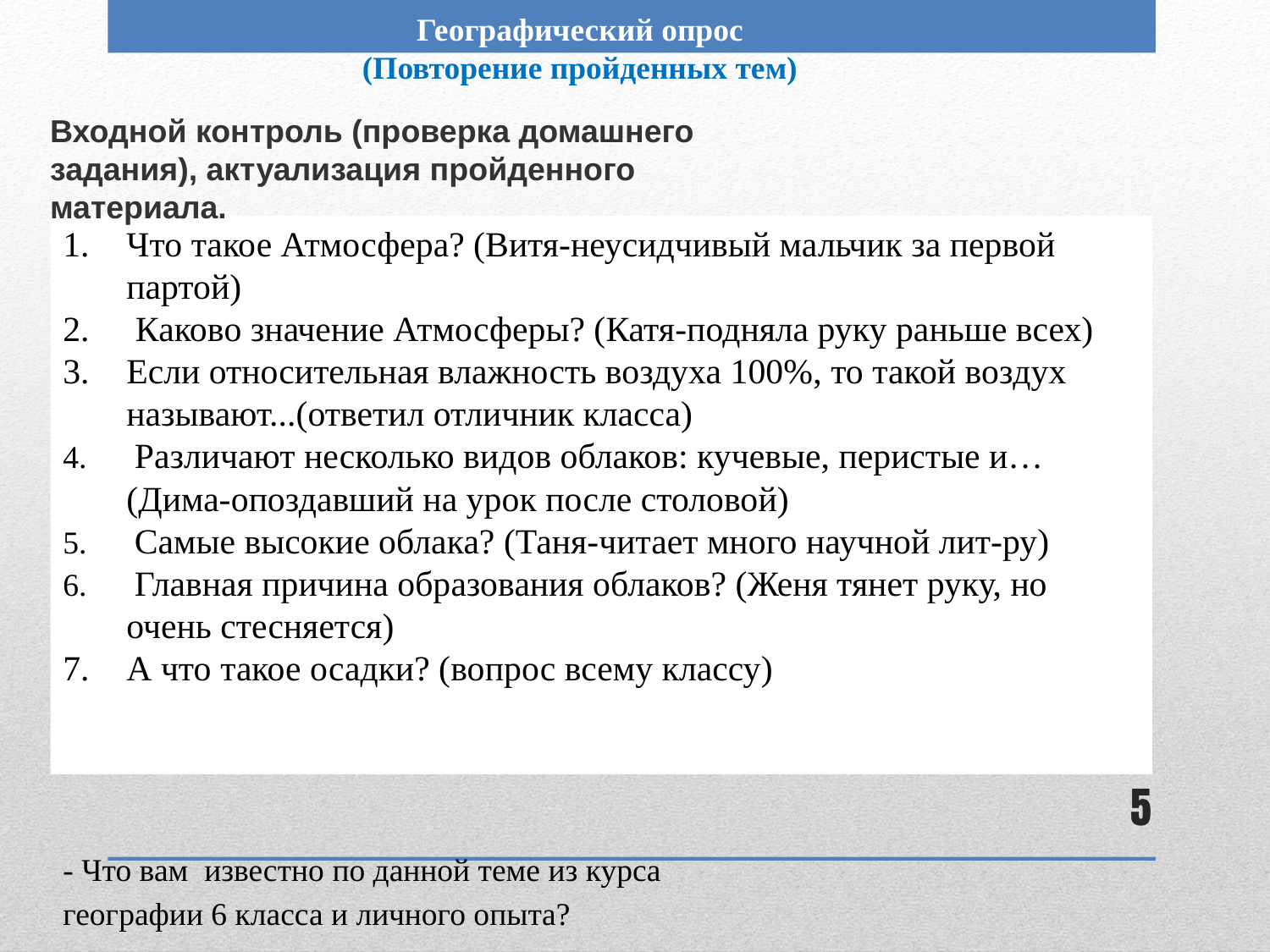

Географический опрос
(Повторение пройденных тем)

Входной контроль (проверка домашнего задания), актуализация пройденного материала.
Что такое Атмосфера? (Витя-неусидчивый мальчик за первой партой)
 Каково значение Атмосферы? (Катя-подняла руку раньше всех)
Если относительная влажность воздуха 100%, то такой воз­дух называют...(ответил отличник класса)
 Различают несколько видов облаков: кучевые, перистые и…(Дима-опоздавший на урок после столовой)
 Самые высокие облака? (Таня-читает много научной лит-ру)
 Главная причина образования облаков? (Женя тянет руку, но очень стесняется)
А что такое осадки? (вопрос всему классу)

5
- Что вам  известно по данной теме из курса географии 6 класса и личного опыта?